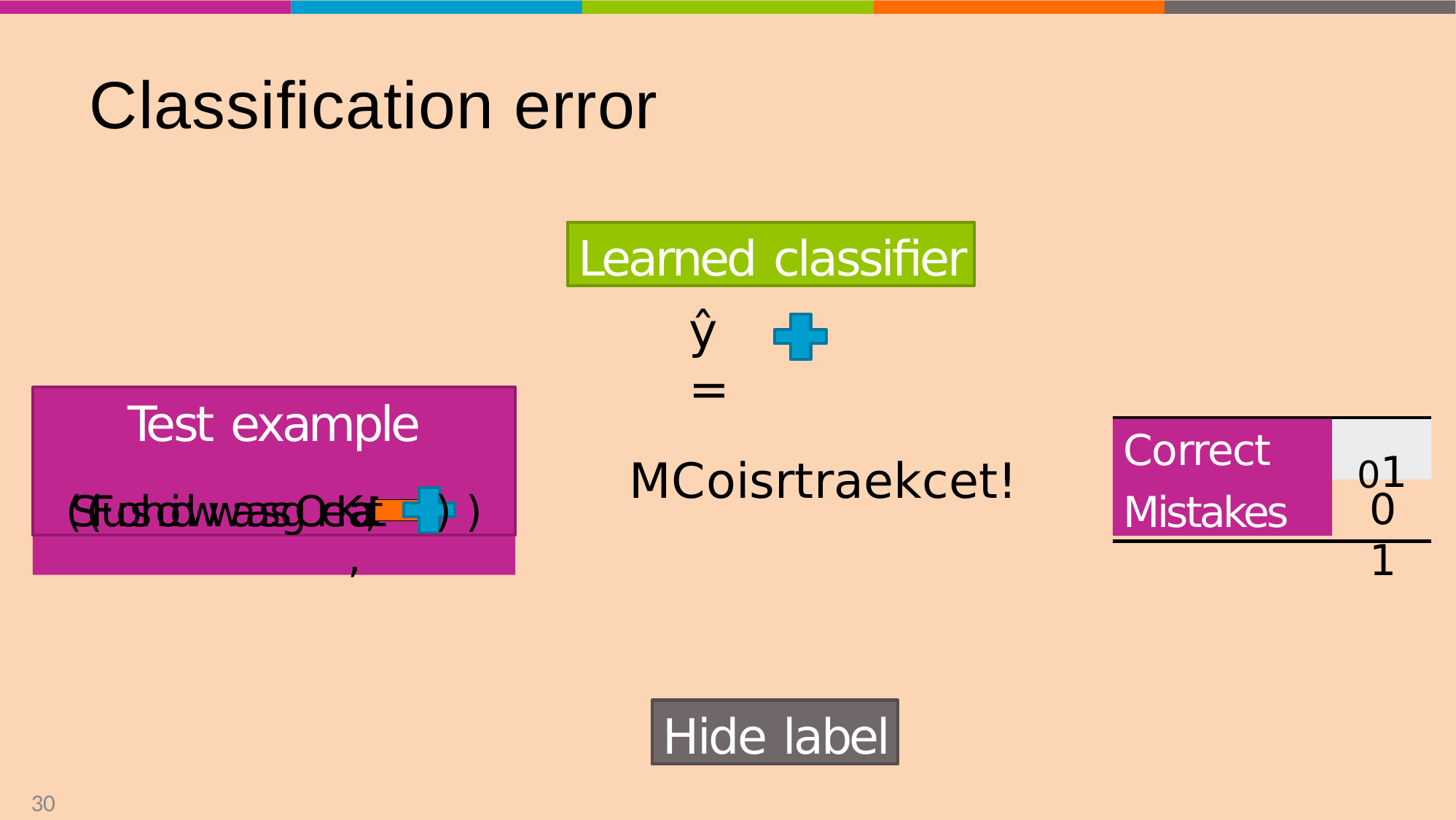

# Classification error
Learned classifier
ŷ =

Test example
(S(FuoshoidwwaassgOreKa,t	) )

Correct
Mistakes
01
MCoisrtraekcet!
01

at,
Hide label
30